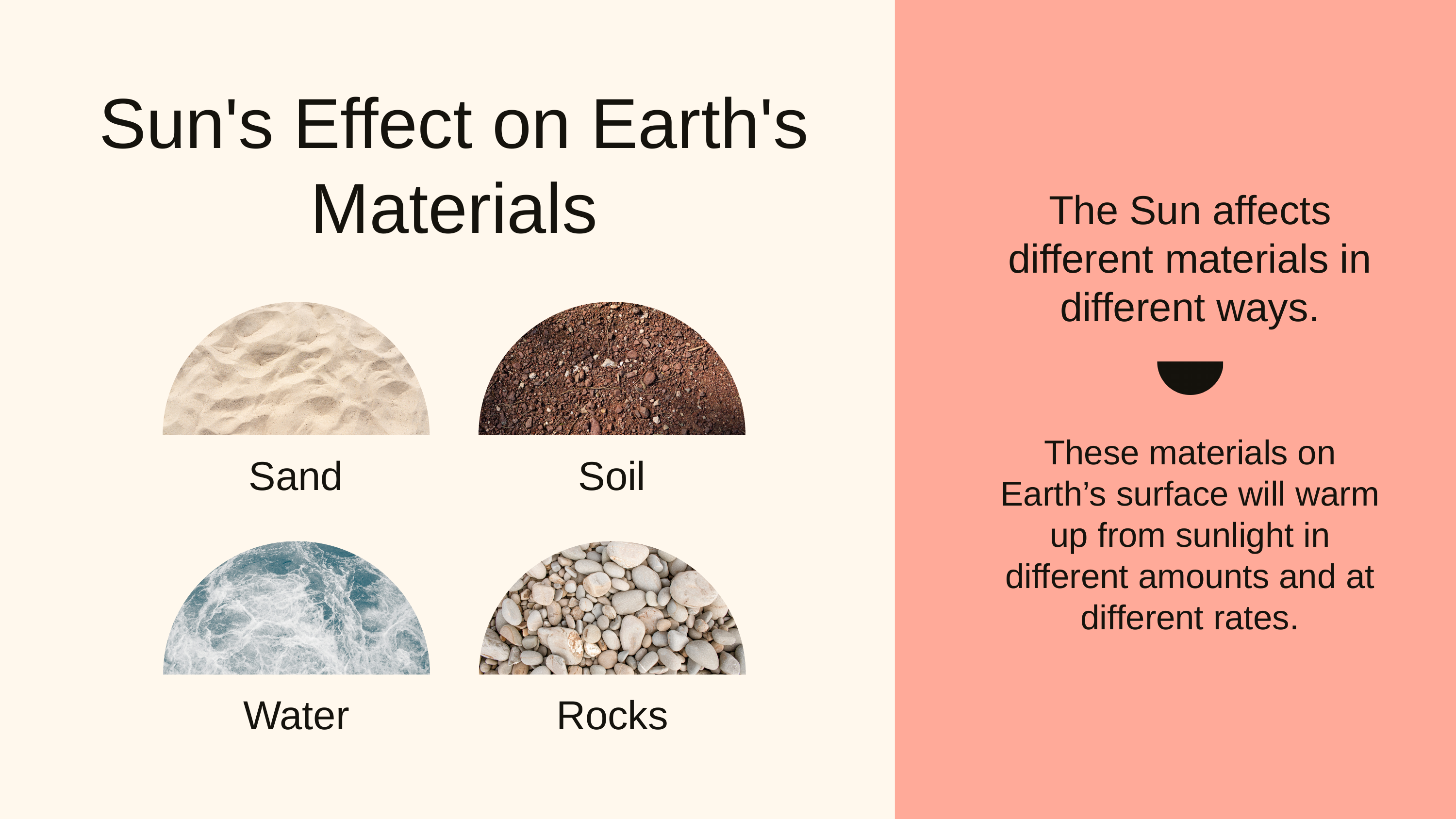

Sun's Effect on Earth's Materials
The Sun affects different materials in different ways.

These materials on Earth’s surface will warm up from sunlight in different amounts and at different rates.

Sand
Soil

Water
Rocks